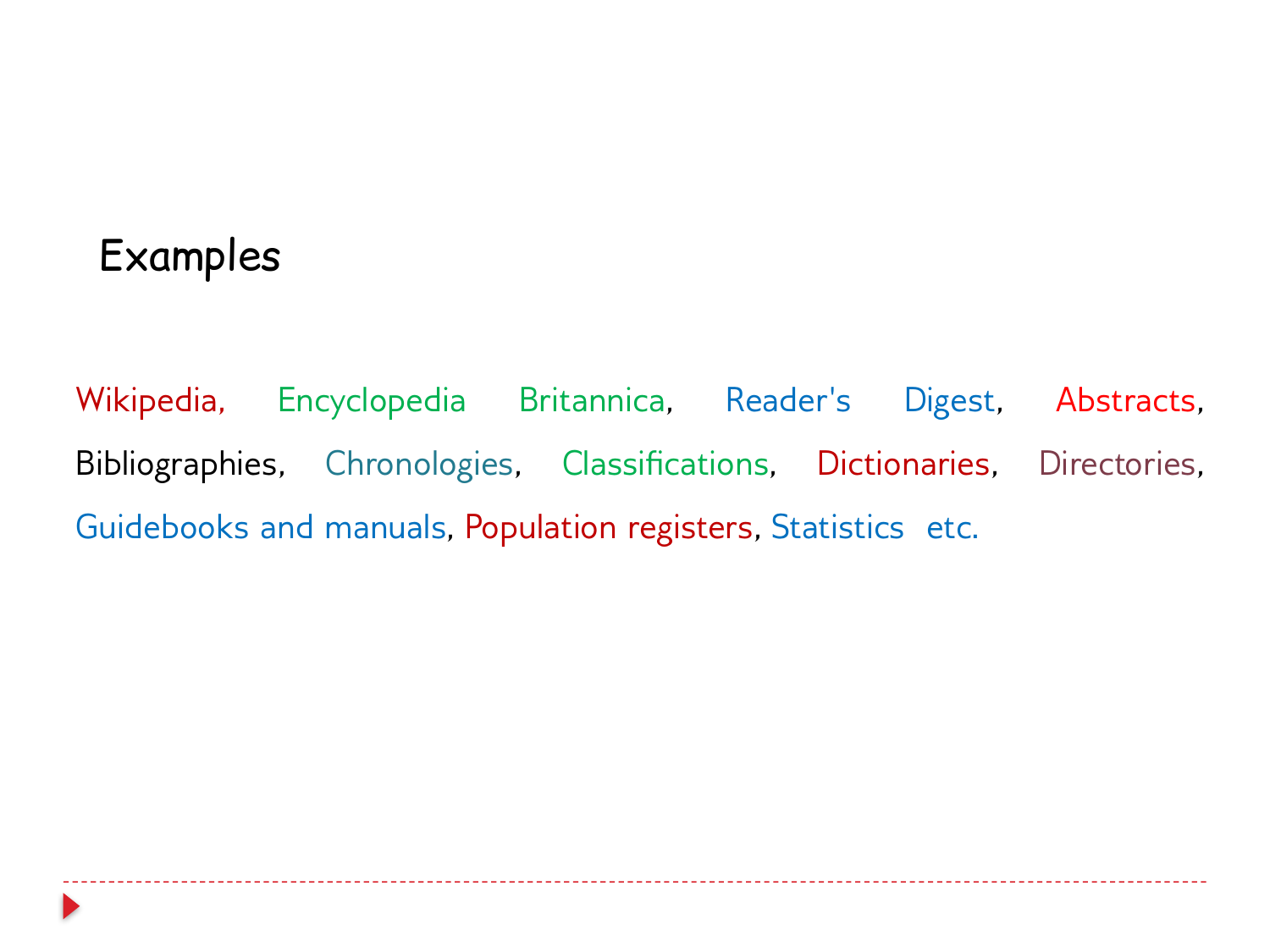

Examples
Wikipedia, Encyclopedia Britannica, Reader's Digest, Abstracts, Bibliographies, Chronologies, Classifications, Dictionaries, Directories, Guidebooks and manuals, Population registers, Statistics  etc.